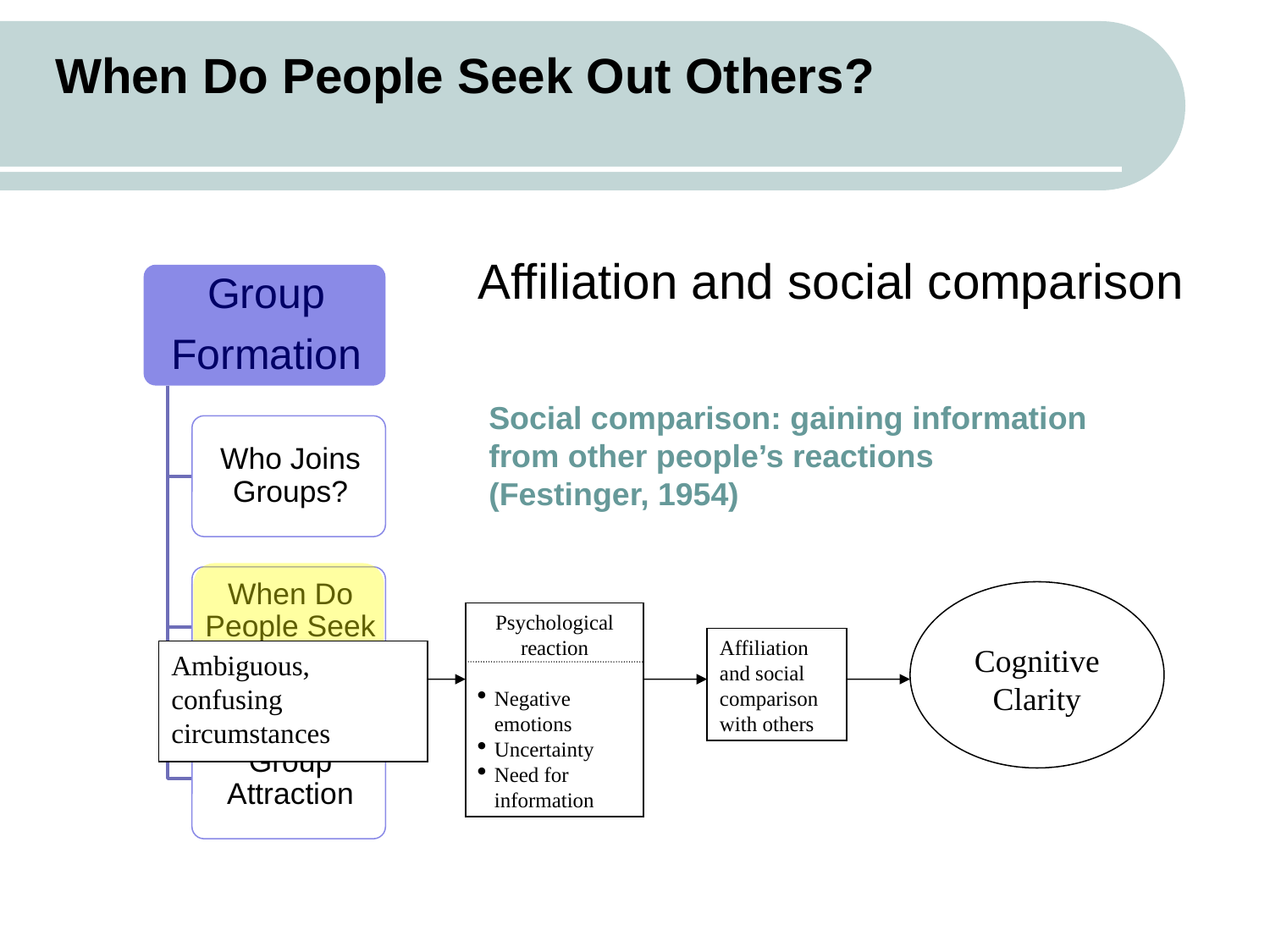

When Do People Seek Out Others?
Affiliation and social comparison

Social comparison: gaining information from other people’s reactions
(Festinger, 1954)
Group
Formation
Who Joins Groups?
When Do People Seek Membership
Group Attraction

Cognitive Clarity
Psychological reaction

Negative emotions
Uncertainty
Need for information
Affiliation and social comparison with others
Ambiguous, confusing circumstances